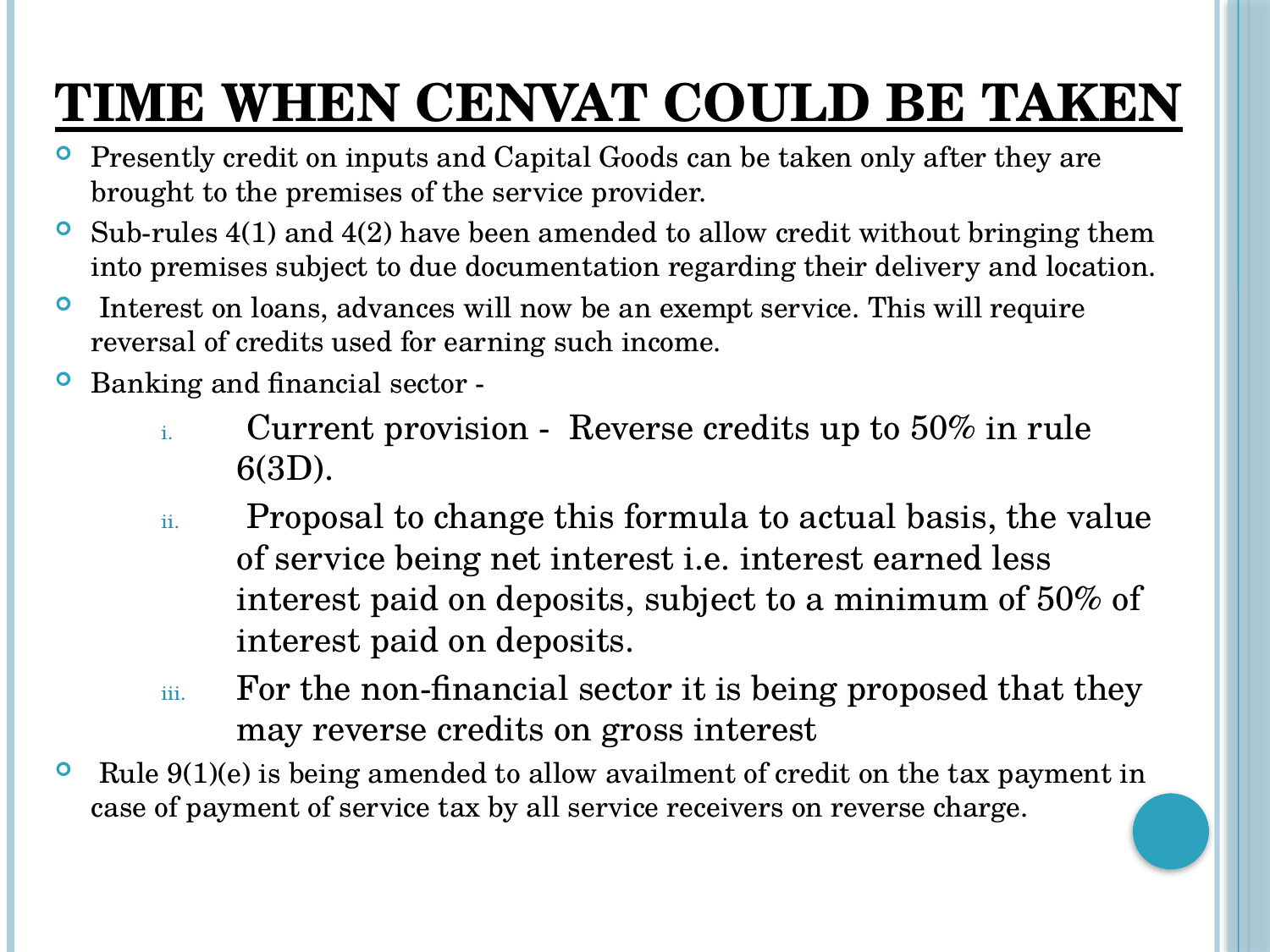

TIME WHEN CENVAT COULD BE TAKEN
Presently credit on inputs and Capital Goods can be taken only after they are brought to the premises of the service provider.
Sub-rules 4(1) and 4(2) have been amended to allow credit without bringing them into premises subject to due documentation regarding their delivery and location.
 Interest on loans, advances will now be an exempt service. This will require reversal of credits used for earning such income.
Banking and financial sector -
 Current provision -  Reverse credits up to 50% in rule 6(3D).
 Proposal to change this formula to actual basis, the value of service being net interest i.e. interest earned less interest paid on deposits, subject to a minimum of 50% of interest paid on deposits.
For the non-financial sector it is being proposed that they may reverse credits on gross interest
 Rule 9(1)(e) is being amended to allow availment of credit on the tax payment in case of payment of service tax by all service receivers on reverse charge.